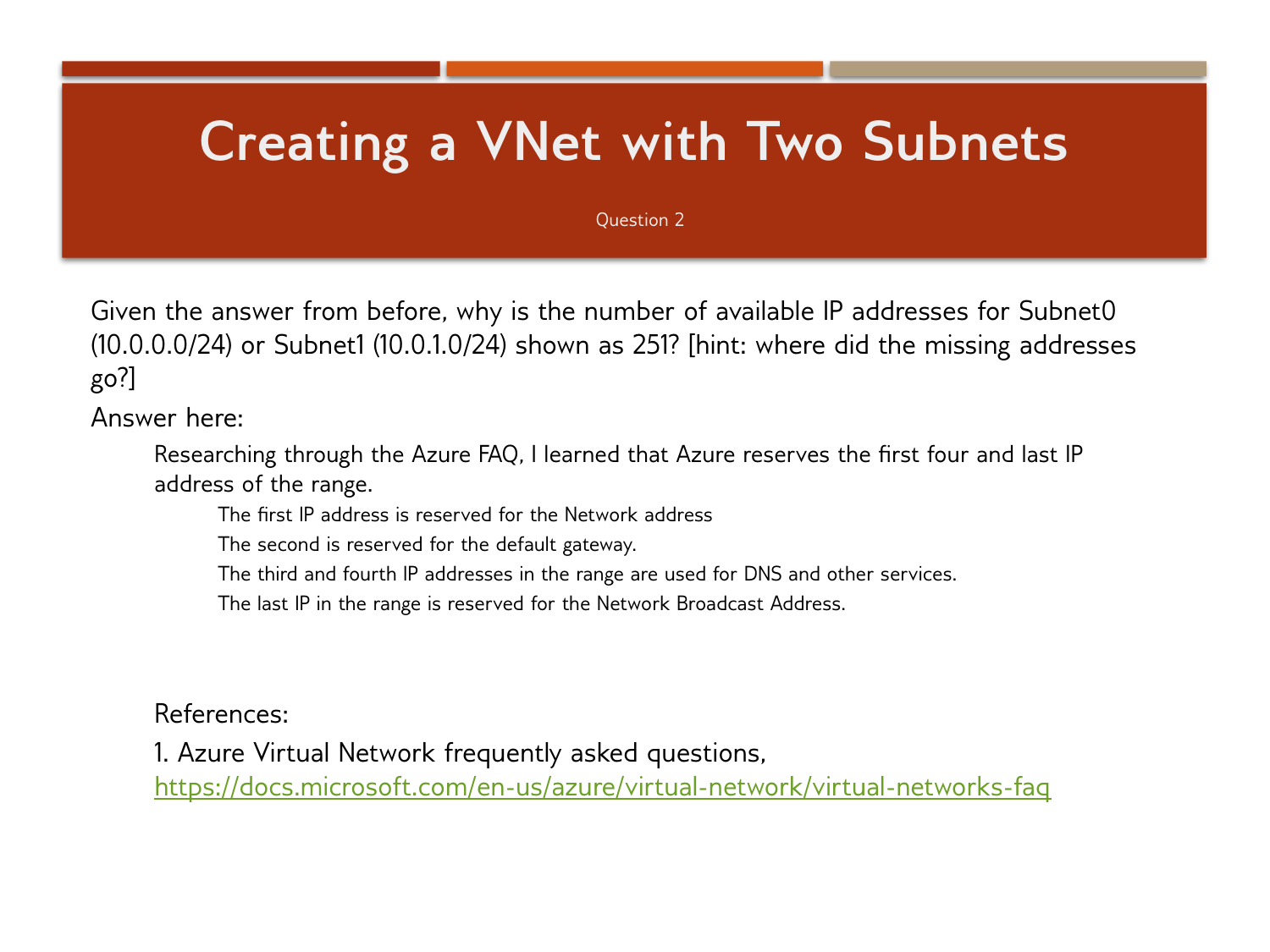

Creating a VNet with Two Subnets
Question 2
Given the answer from before, why is the number of available IP addresses for Subnet0 (10.0.0.0/24) or Subnet1 (10.0.1.0/24) shown as 251? [hint: where did the missing addresses go?]
Answer here:
Researching through the Azure FAQ, I learned that Azure reserves the first four and last IP address of the range.
The first IP address is reserved for the Network address
The second is reserved for the default gateway.
The third and fourth IP addresses in the range are used for DNS and other services.
The last IP in the range is reserved for the Network Broadcast Address.

References:
1. Azure Virtual Network frequently asked questions, https://docs.microsoft.com/en-us/azure/virtual-network/virtual-networks-faq